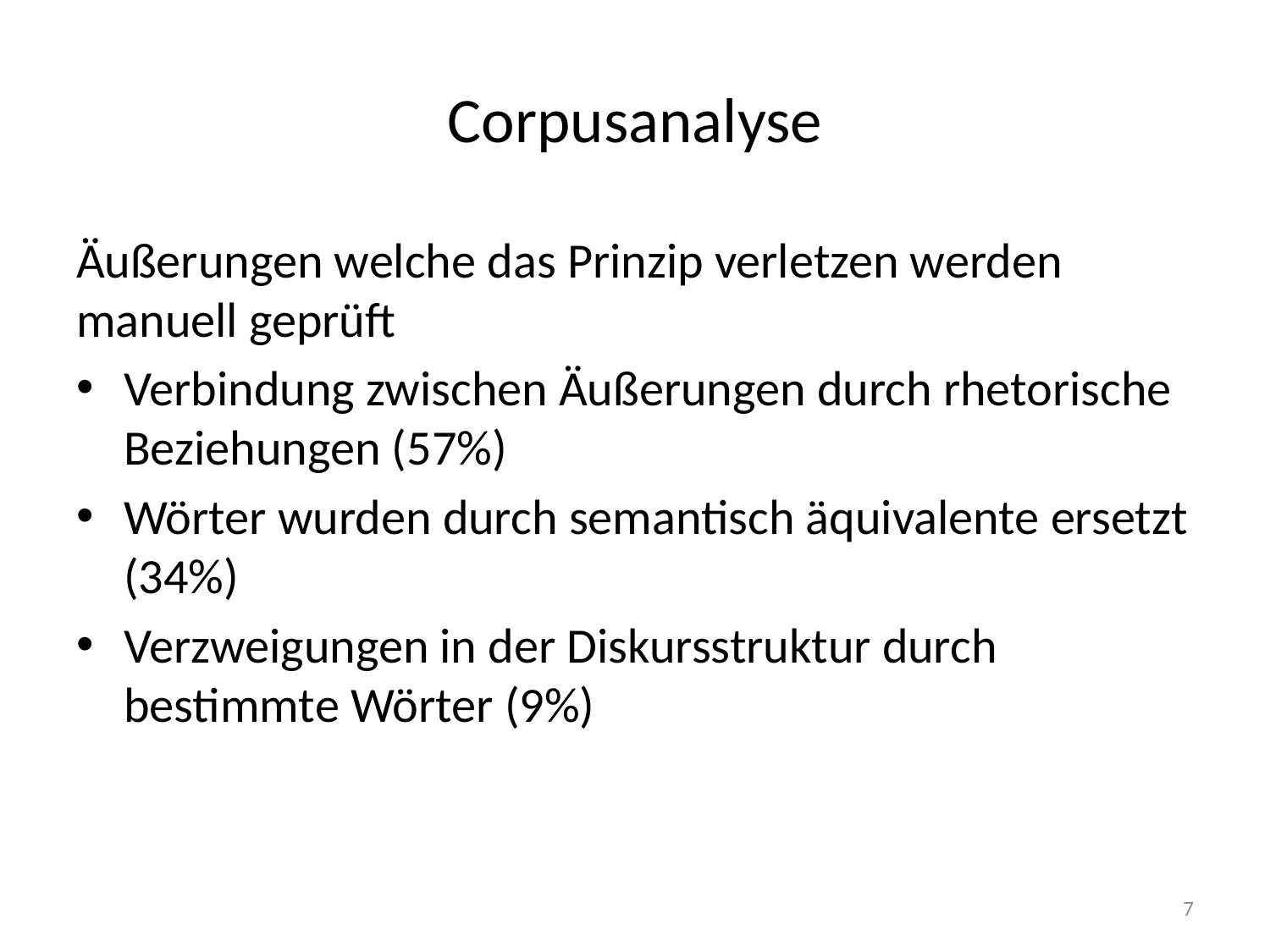

# Corpusanalyse
Äußerungen welche das Prinzip verletzen werden manuell geprüft
Verbindung zwischen Äußerungen durch rhetorische Beziehungen (57%)
Wörter wurden durch semantisch äquivalente ersetzt (34%)
Verzweigungen in der Diskursstruktur durch bestimmte Wörter (9%)
7